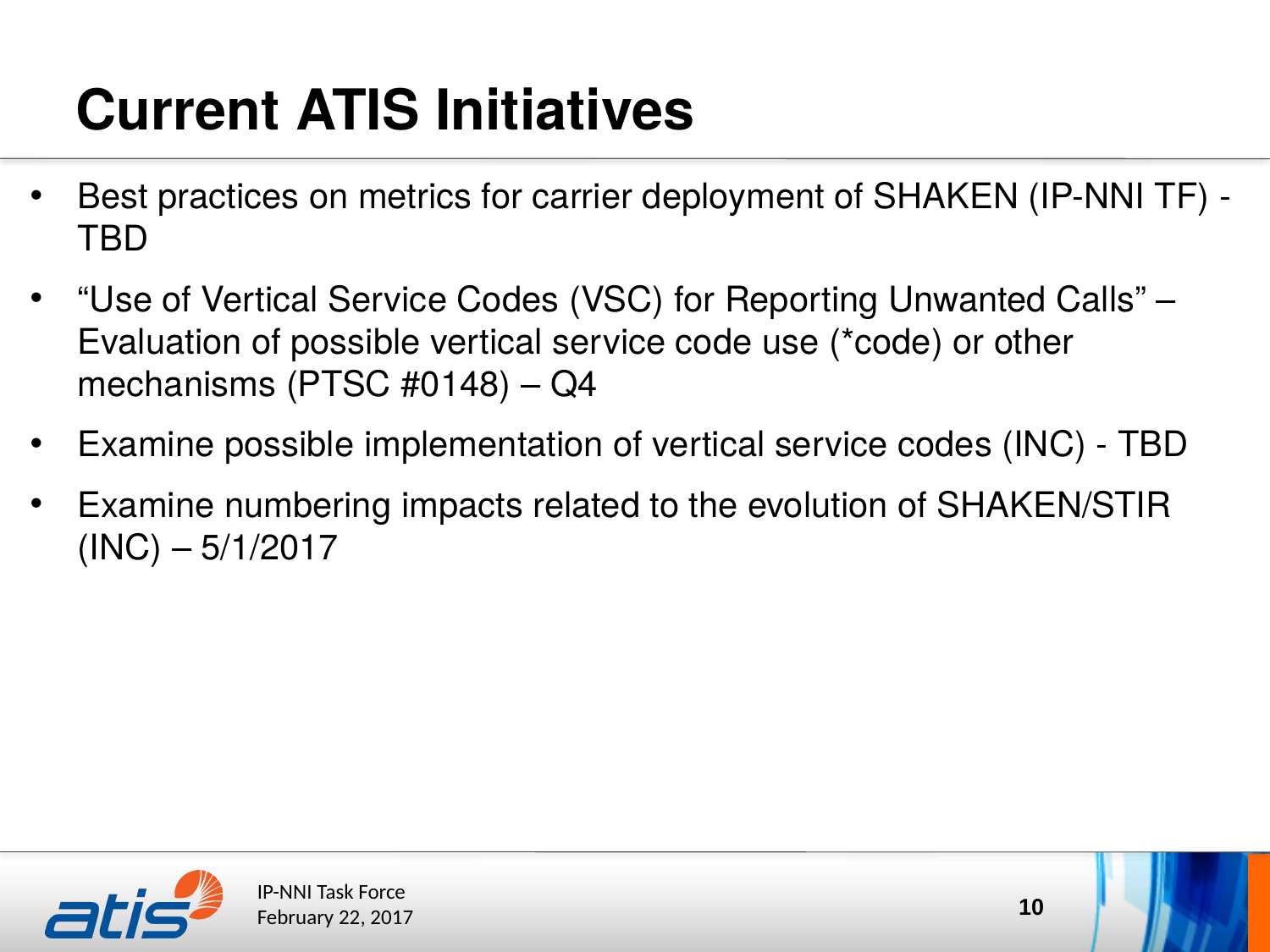

# Current ATIS Initiatives
Best practices on metrics for carrier deployment of SHAKEN (IP-NNI TF) - TBD
“Use of Vertical Service Codes (VSC) for Reporting Unwanted Calls” – Evaluation of possible vertical service code use (*code) or other mechanisms (PTSC #0148) – Q4
Examine possible implementation of vertical service codes (INC) - TBD
Examine numbering impacts related to the evolution of SHAKEN/STIR (INC) – 5/1/2017

10